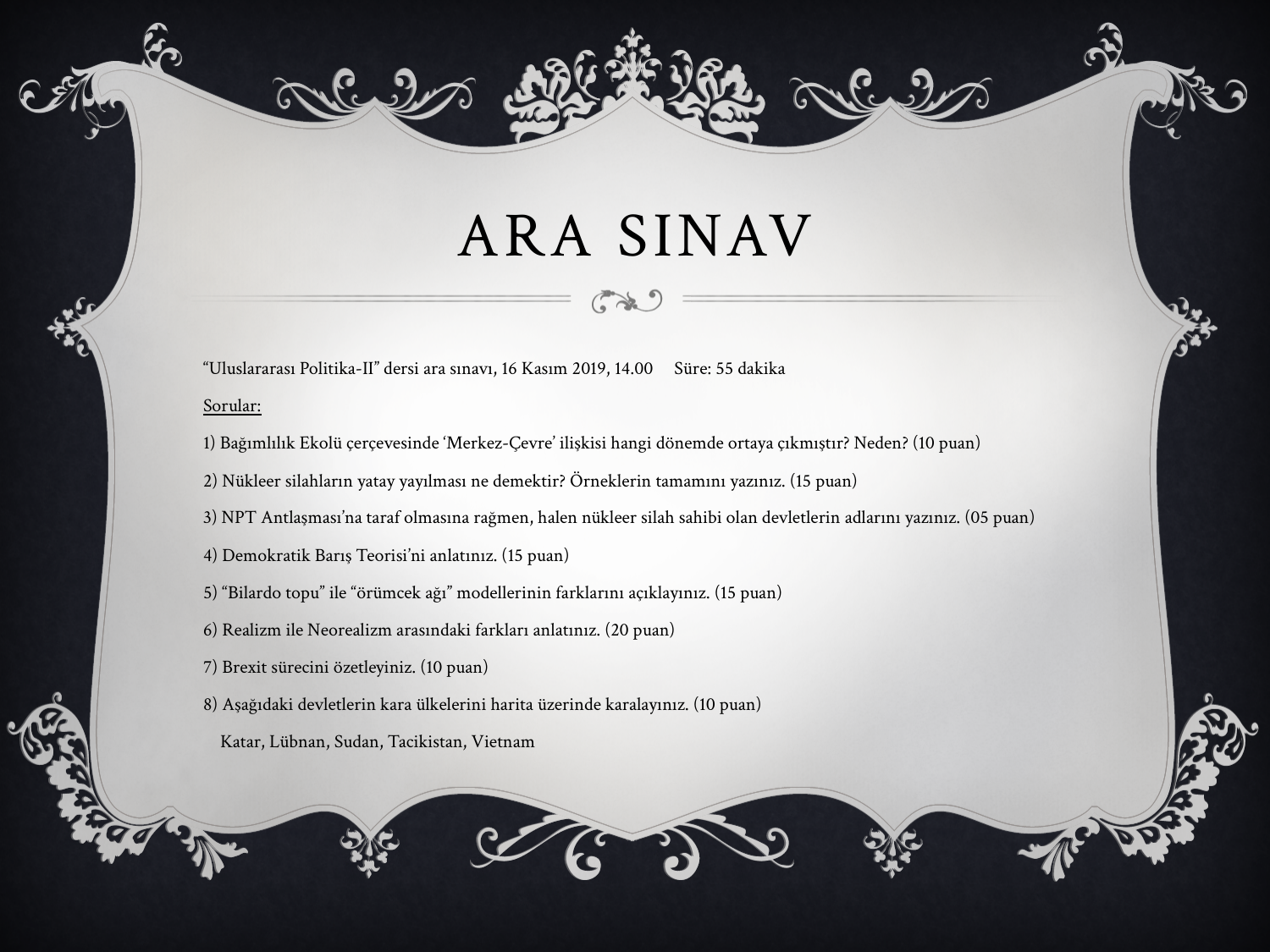

# ARA SINAV
“Uluslararası Politika-II” dersi ara sınavı, 16 Kasım 2019, 14.00	Süre: 55 dakika
Sorular:
1) Bağımlılık Ekolü çerçevesinde ‘Merkez-Çevre’ ilişkisi hangi dönemde ortaya çıkmıştır? Neden? (10 puan)
2) Nükleer silahların yatay yayılması ne demektir? Örneklerin tamamını yazınız. (15 puan)
3) NPT Antlaşması’na taraf olmasına rağmen, halen nükleer silah sahibi olan devletlerin adlarını yazınız. (05 puan)
4) Demokratik Barış Teorisi’ni anlatınız. (15 puan)
5) “Bilardo topu” ile “örümcek ağı” modellerinin farklarını açıklayınız. (15 puan)
6) Realizm ile Neorealizm arasındaki farkları anlatınız. (20 puan)
7) Brexit sürecini özetleyiniz. (10 puan)
8) Aşağıdaki devletlerin kara ülkelerini harita üzerinde karalayınız. (10 puan)
    Katar, Lübnan, Sudan, Tacikistan, Vietnam